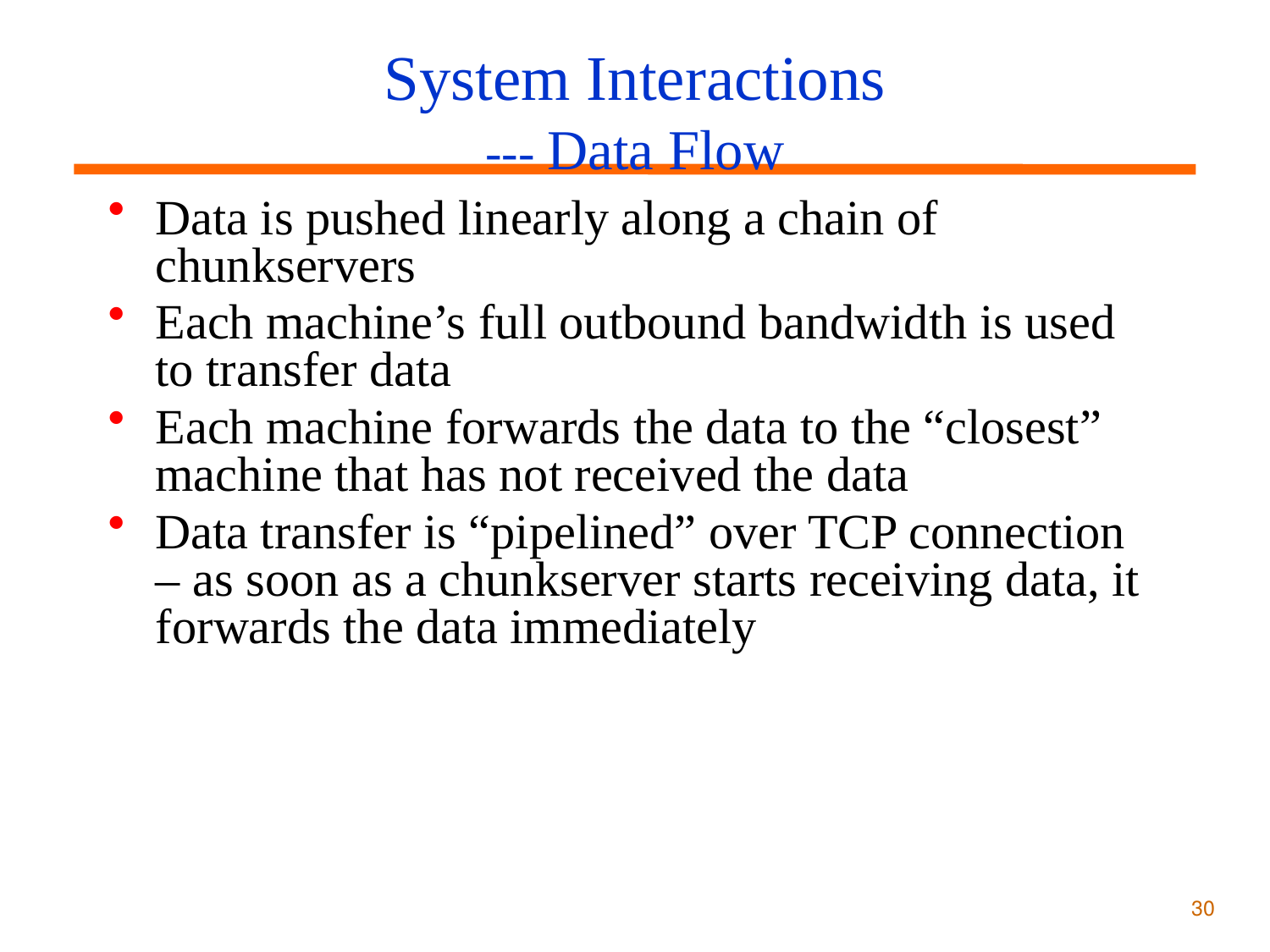

# System Interactions --- Data Flow
Data is pushed linearly along a chain of chunkservers
Each machine’s full outbound bandwidth is used to transfer data
Each machine forwards the data to the “closest” machine that has not received the data
Data transfer is “pipelined” over TCP connection – as soon as a chunkserver starts receiving data, it forwards the data immediately
30